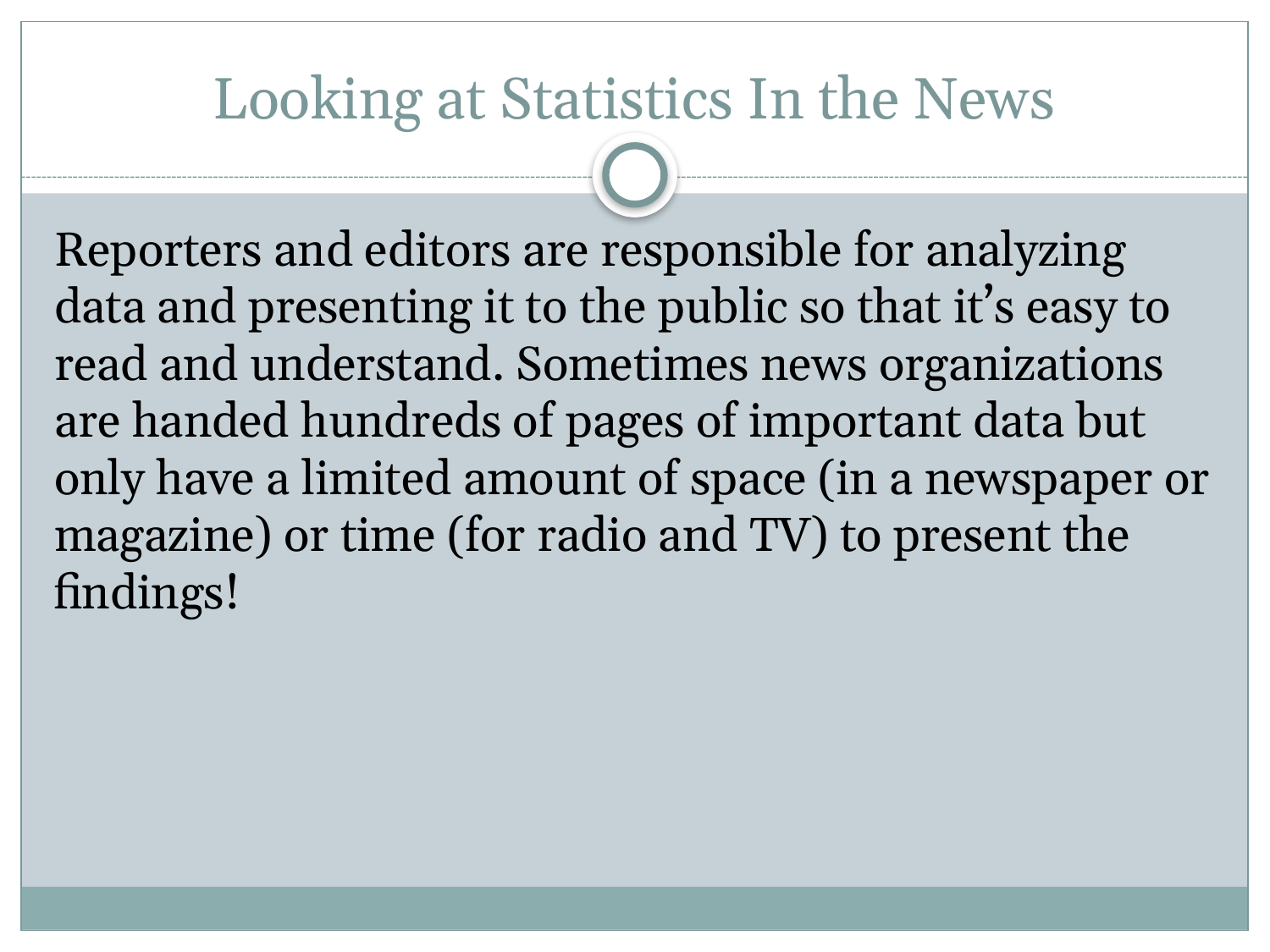

# Looking at Statistics In the News
Reporters and editors are responsible for analyzing data and presenting it to the public so that it’s easy to read and understand. Sometimes news organizations are handed hundreds of pages of important data but only have a limited amount of space (in a newspaper or magazine) or time (for radio and TV) to present the findings!